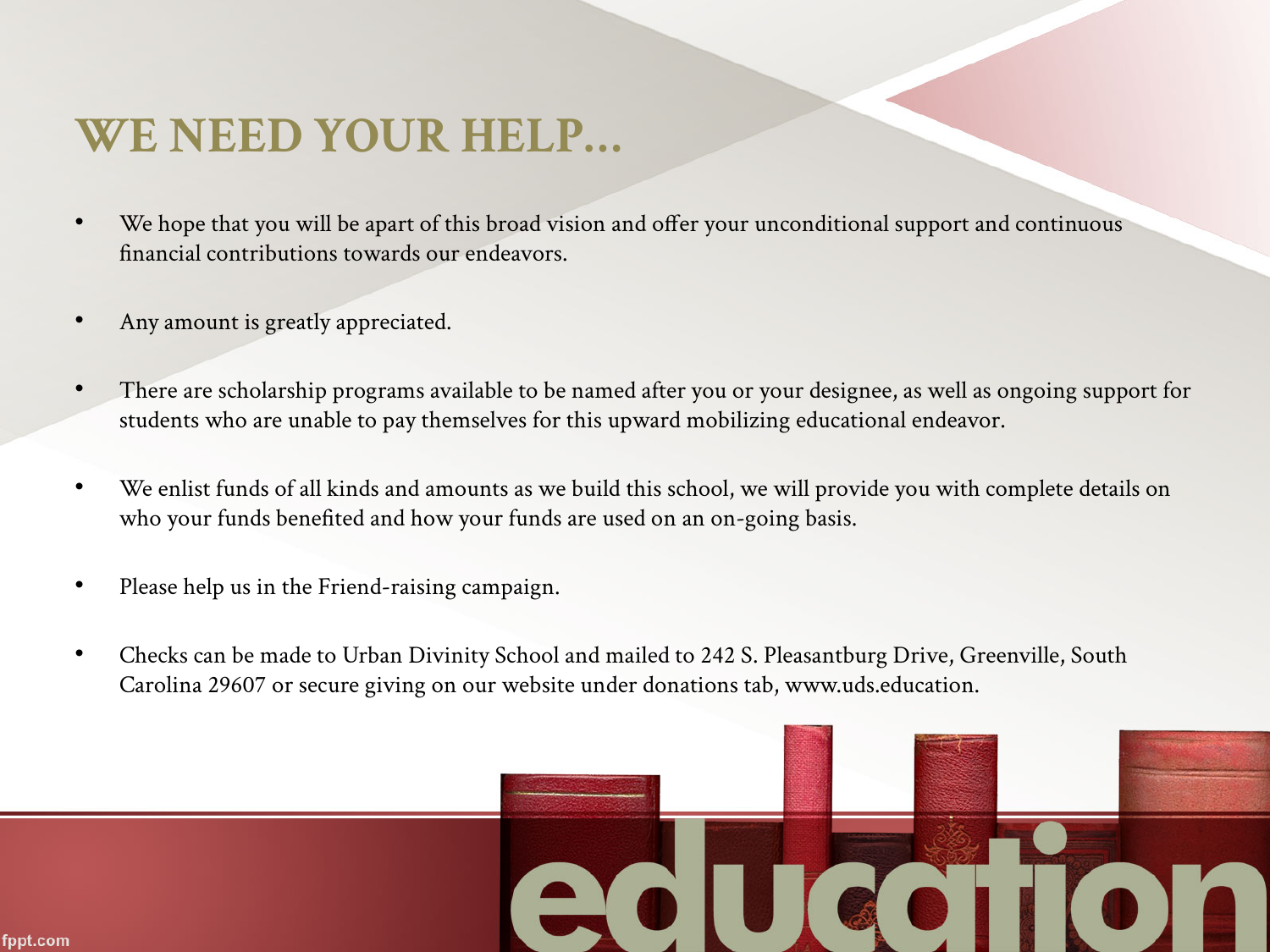

# WE NEED YOUR HELP…
We hope that you will be apart of this broad vision and offer your unconditional support and continuous financial contributions towards our endeavors.

Any amount is greatly appreciated.

There are scholarship programs available to be named after you or your designee, as well as ongoing support for students who are unable to pay themselves for this upward mobilizing educational endeavor.

We enlist funds of all kinds and amounts as we build this school, we will provide you with complete details on who your funds benefited and how your funds are used on an on-going basis.

Please help us in the Friend-raising campaign.

Checks can be made to Urban Divinity School and mailed to 242 S. Pleasantburg Drive, Greenville, South Carolina 29607 or secure giving on our website under donations tab, www.uds.education.